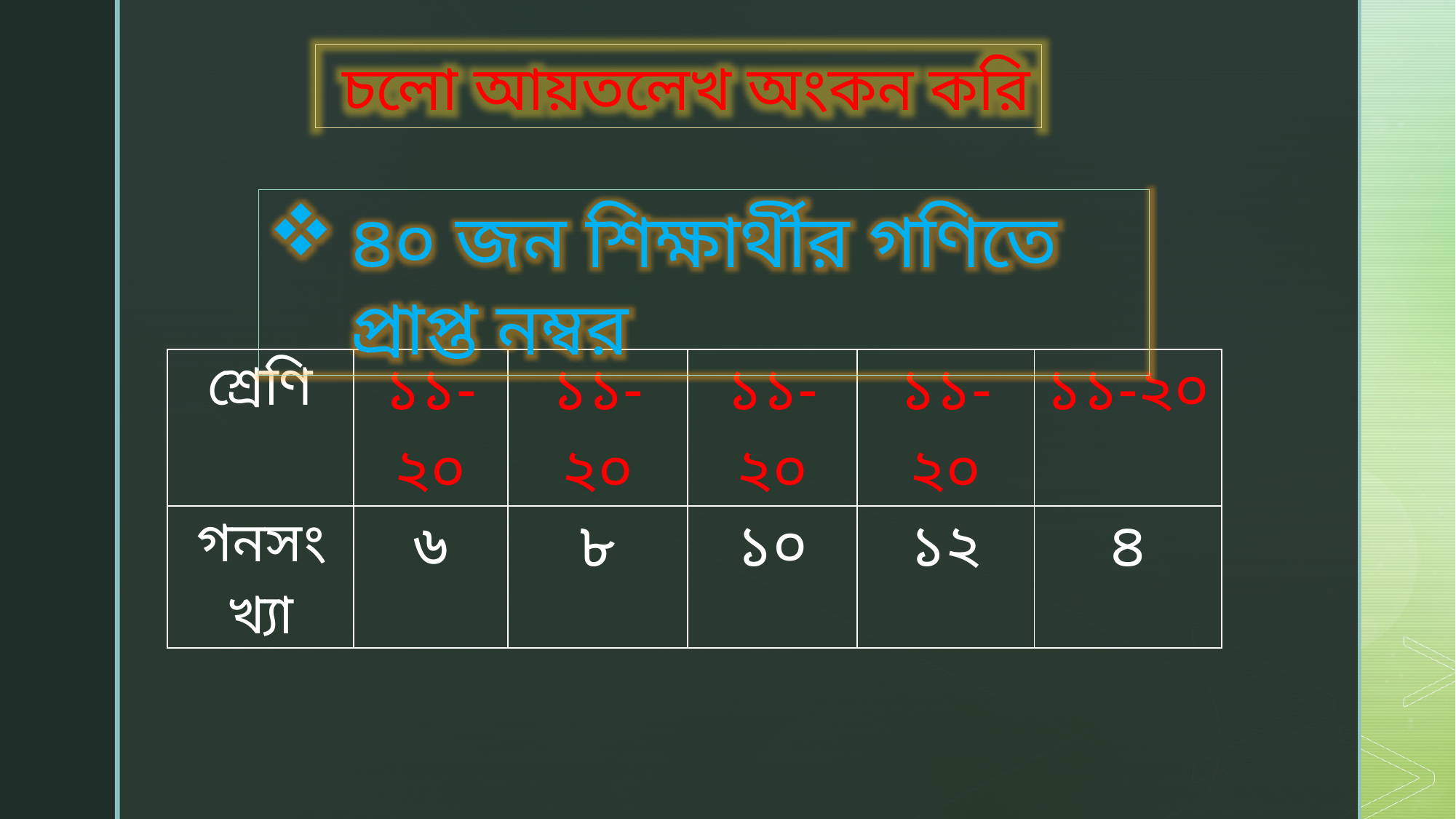

চলো আয়তলেখ অংকন করি
৪০ জন শিক্ষার্থীর গণিতে প্রাপ্ত নম্বর
| শ্রেণি | ১১-২০ | ১১-২০ | ১১-২০ | ১১-২০ | ১১-২০ |
| --- | --- | --- | --- | --- | --- |
| গনসংখ্যা | ৬ | ৮ | ১০ | ১২ | ৪ |